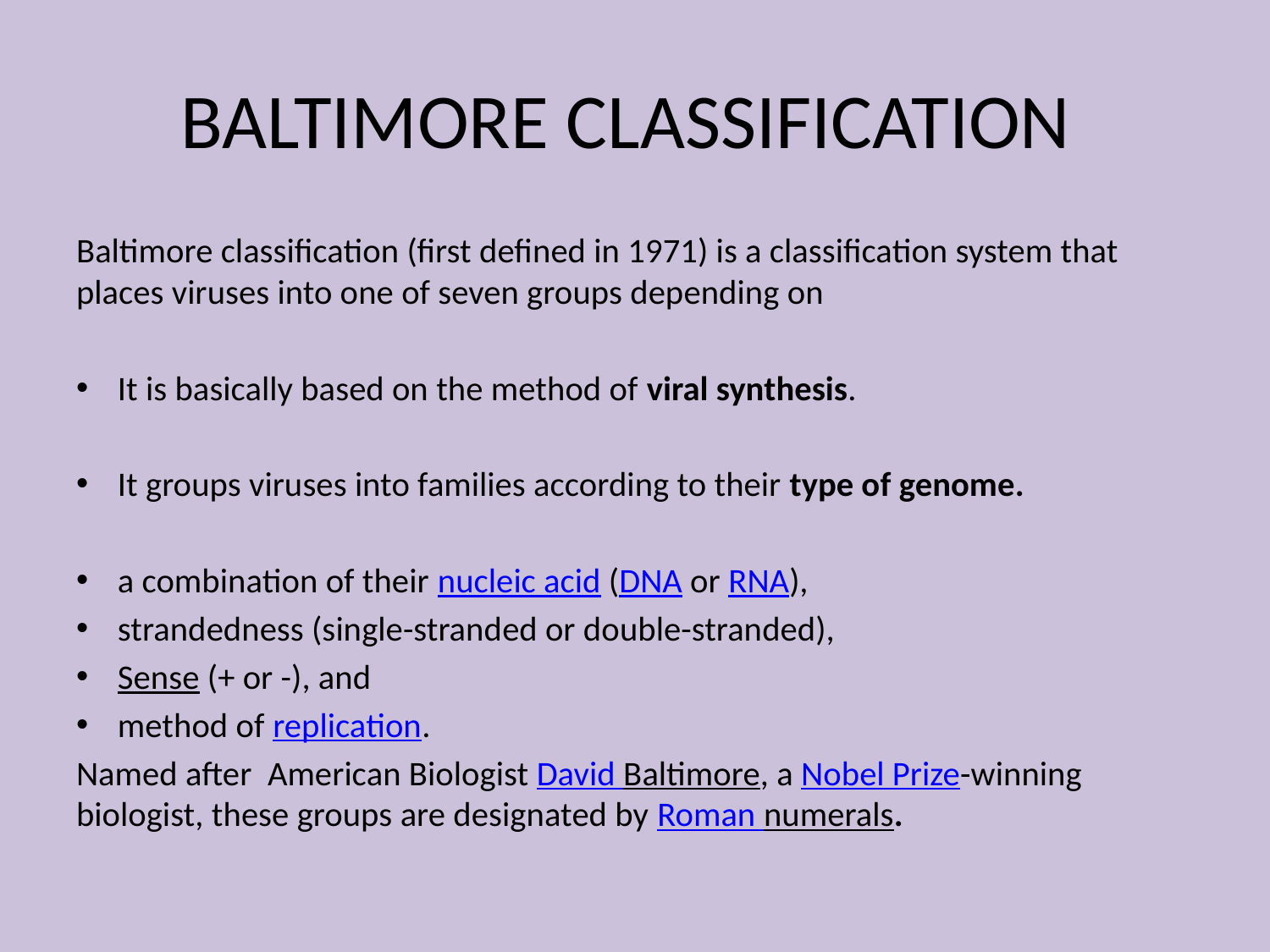

# BALTIMORE CLASSIFICATION
Baltimore classification (first defined in 1971) is a classification system that places viruses into one of seven groups depending on

It is basically based on the method of viral synthesis.

It groups viruses into families according to their type of genome.

a combination of their nucleic acid (DNA or RNA),
strandedness (single-stranded or double-stranded),
Sense (+ or -), and
method of replication.
Named after  American Biologist David Baltimore, a Nobel Prize-winning biologist, these groups are designated by Roman numerals.